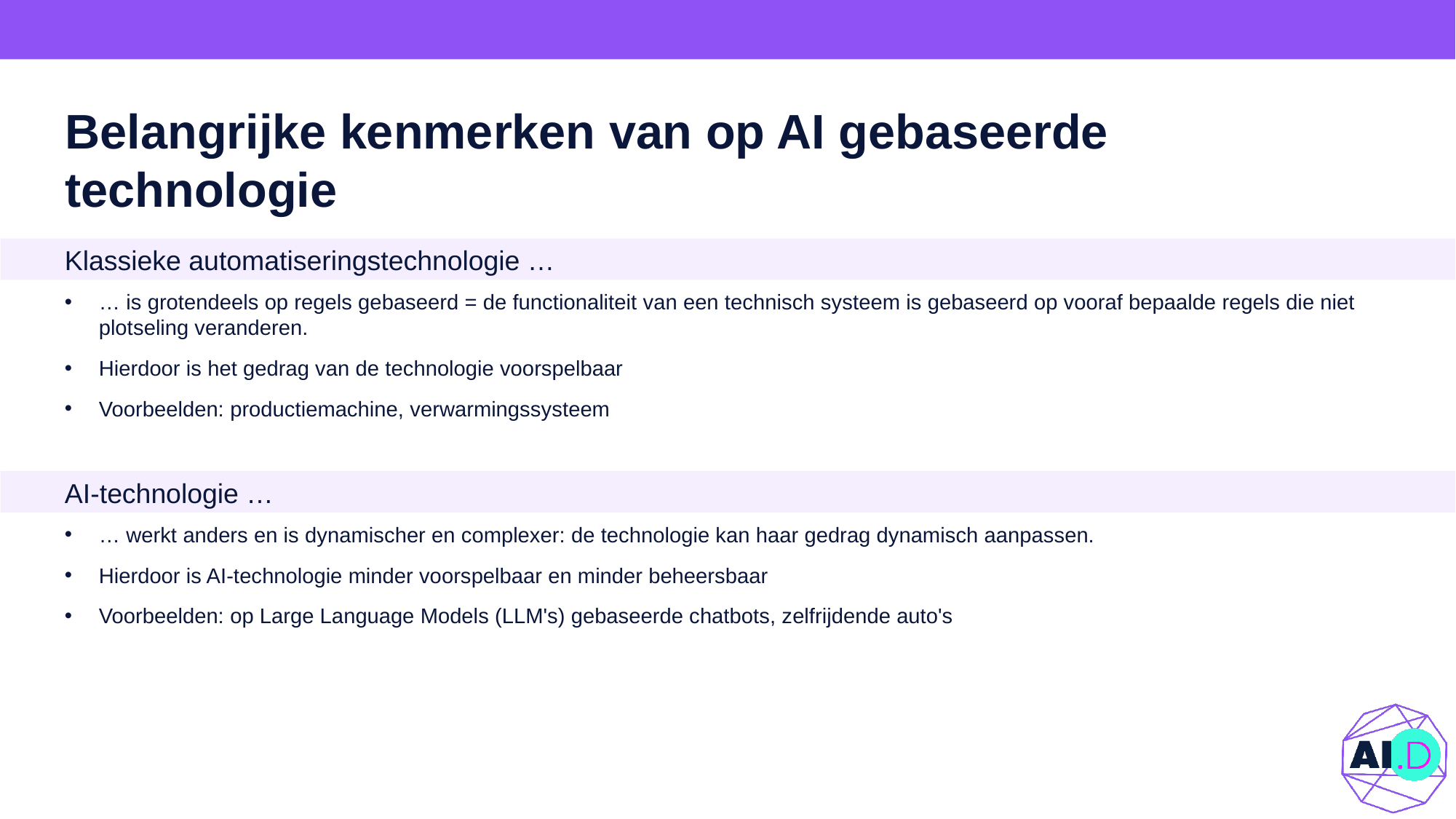

# Belangrijke kenmerken van op AI gebaseerde technologie
Klassieke automatiseringstechnologie …

… is grotendeels op regels gebaseerd = de functionaliteit van een technisch systeem is gebaseerd op vooraf bepaalde regels die niet plotseling veranderen.
Hierdoor is het gedrag van de technologie voorspelbaar
Voorbeelden: productiemachine, verwarmingssysteem

AI-technologie …

… werkt anders en is dynamischer en complexer: de technologie kan haar gedrag dynamisch aanpassen.
Hierdoor is AI-technologie minder voorspelbaar en minder beheersbaar
Voorbeelden: op Large Language Models (LLM's) gebaseerde chatbots, zelfrijdende auto's